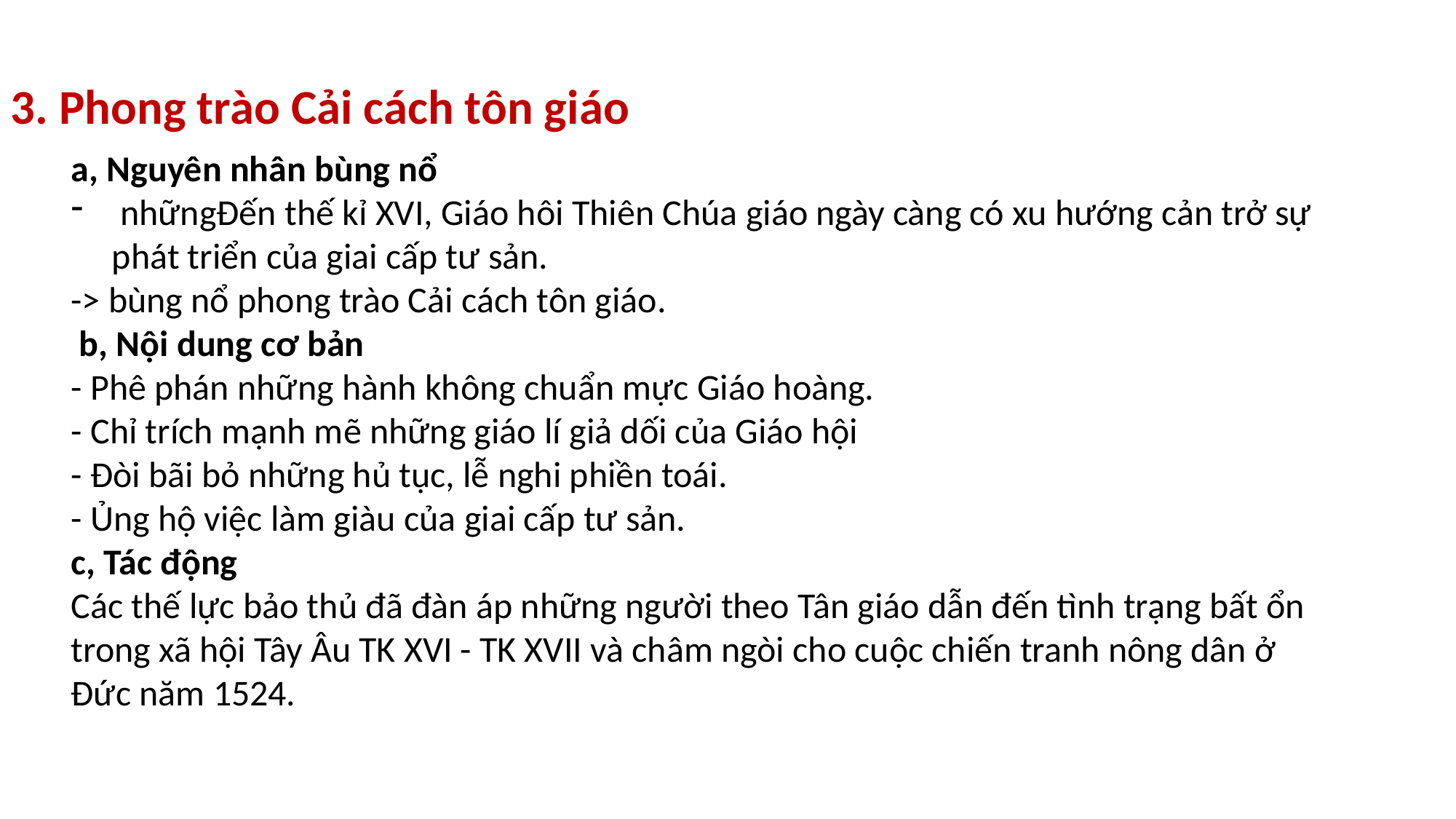

3. Phong trào Cải cách tôn giáo
a, Nguyên nhân bùng nổ
 nhữngĐến thế kỉ XVI, Giáo hôi Thiên Chúa giáo ngày càng có xu hướng cản trở sự phát triển của giai cấp tư sản.
-> bùng nổ phong trào Cải cách tôn giáo.
 b, Nội dung cơ bản
- Phê phán những hành không chuẩn mực Giáo hoàng.
- Chỉ trích mạnh mẽ những giáo lí giả dối của Giáo hội
- Đòi bãi bỏ những hủ tục, lễ nghi phiền toái.
- Ủng hộ việc làm giàu của giai cấp tư sản.
c, Tác động
Các thế lực bảo thủ đã đàn áp những người theo Tân giáo dẫn đến tình trạng bất ổn trong xã hội Tây Âu TK XVI - TK XVII và châm ngòi cho cuộc chiến tranh nông dân ở Đức năm 1524.